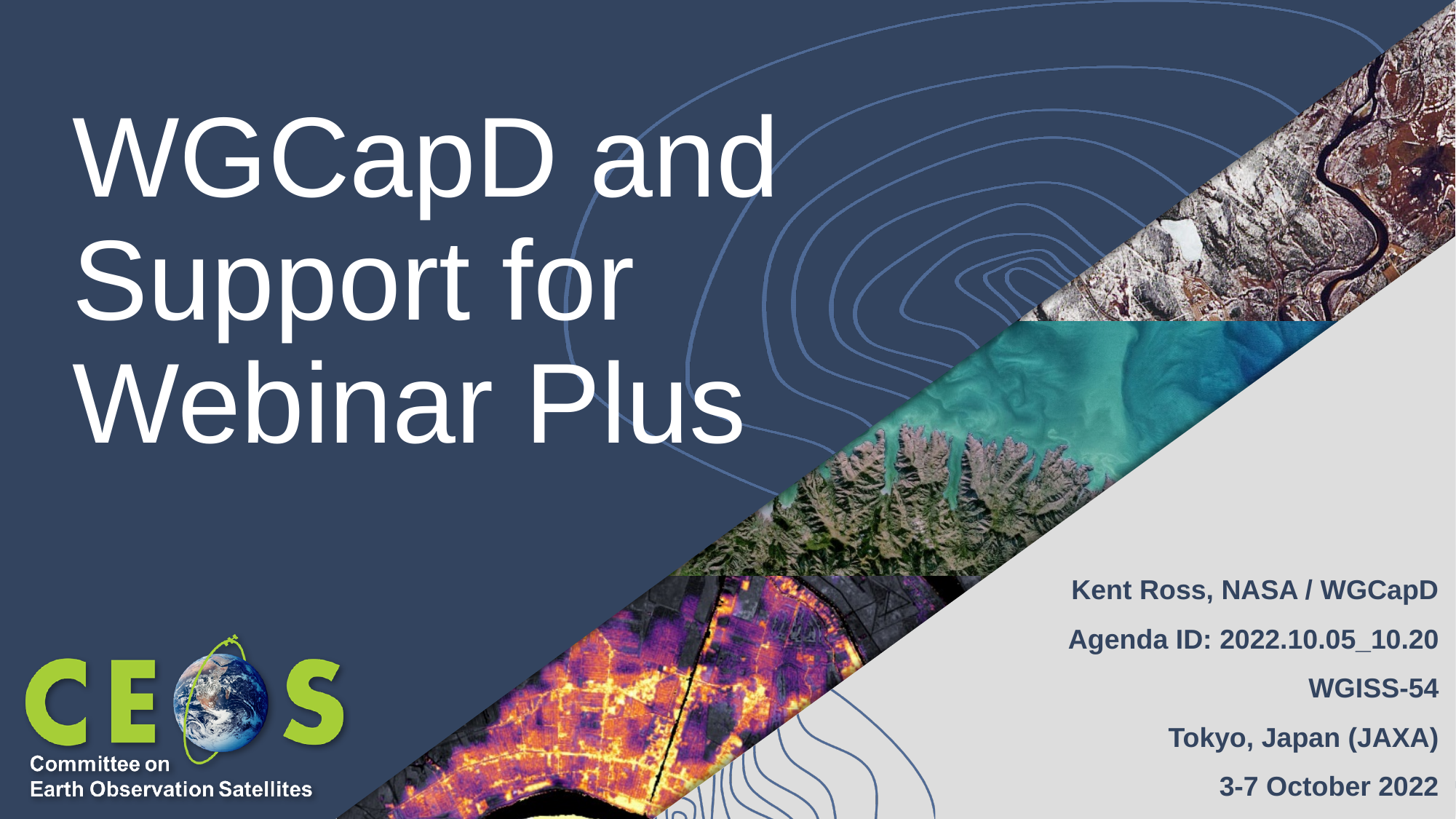

# WGCapD and Support for Webinar Plus
Kent Ross, NASA / WGCapD
Agenda ID: 2022.10.05_10.20
WGISS-54
Tokyo, Japan (JAXA)
3-7 October 2022